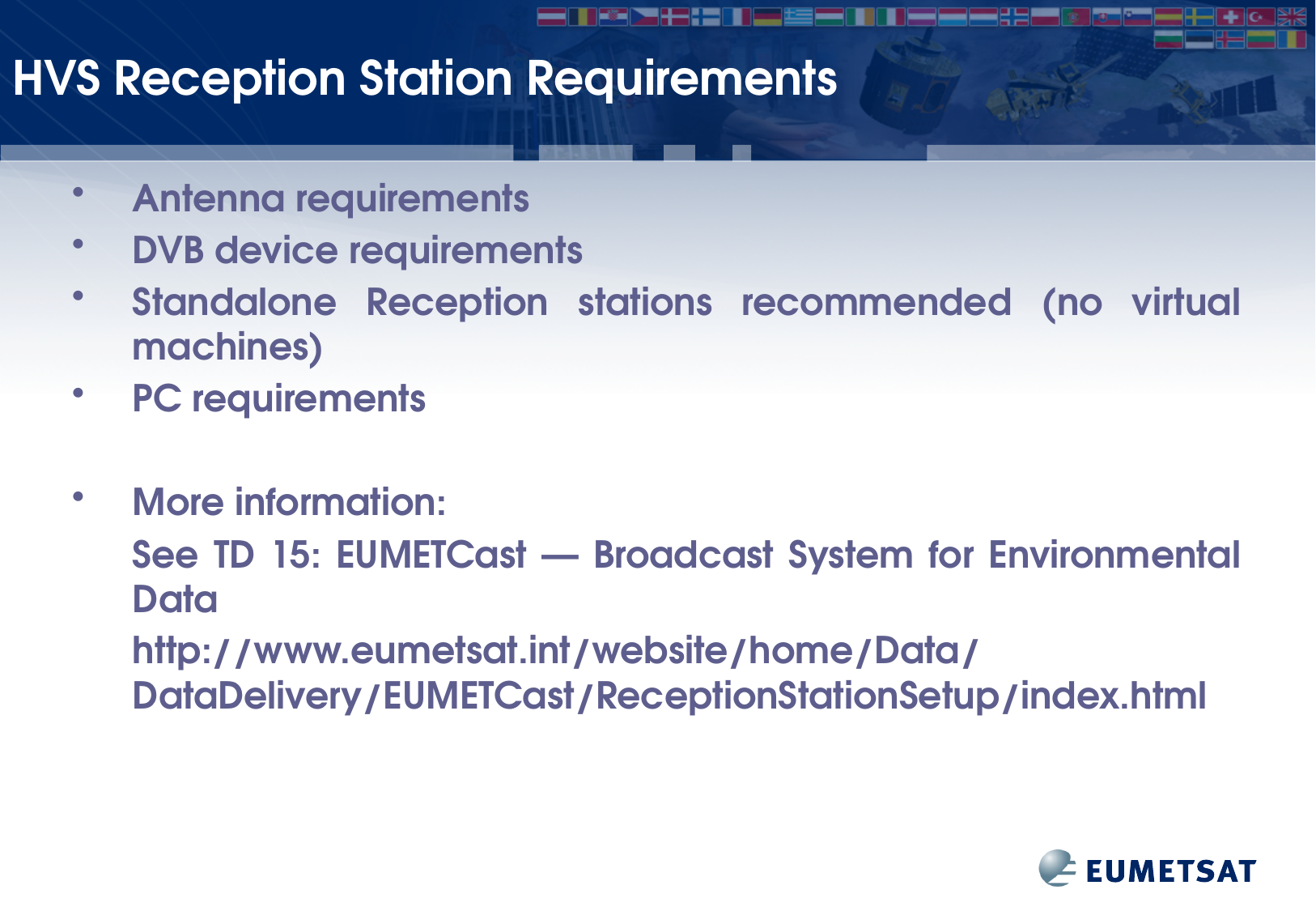

# HVS Reception Station Requirements
Antenna requirements
DVB device requirements
Standalone Reception stations recommended (no virtual machines)
PC requirements

More information:
	See TD 15: EUMETCast — Broadcast System for Environmental Data
	http://www.eumetsat.int/website/home/Data/DataDelivery/EUMETCast/ReceptionStationSetup/index.html